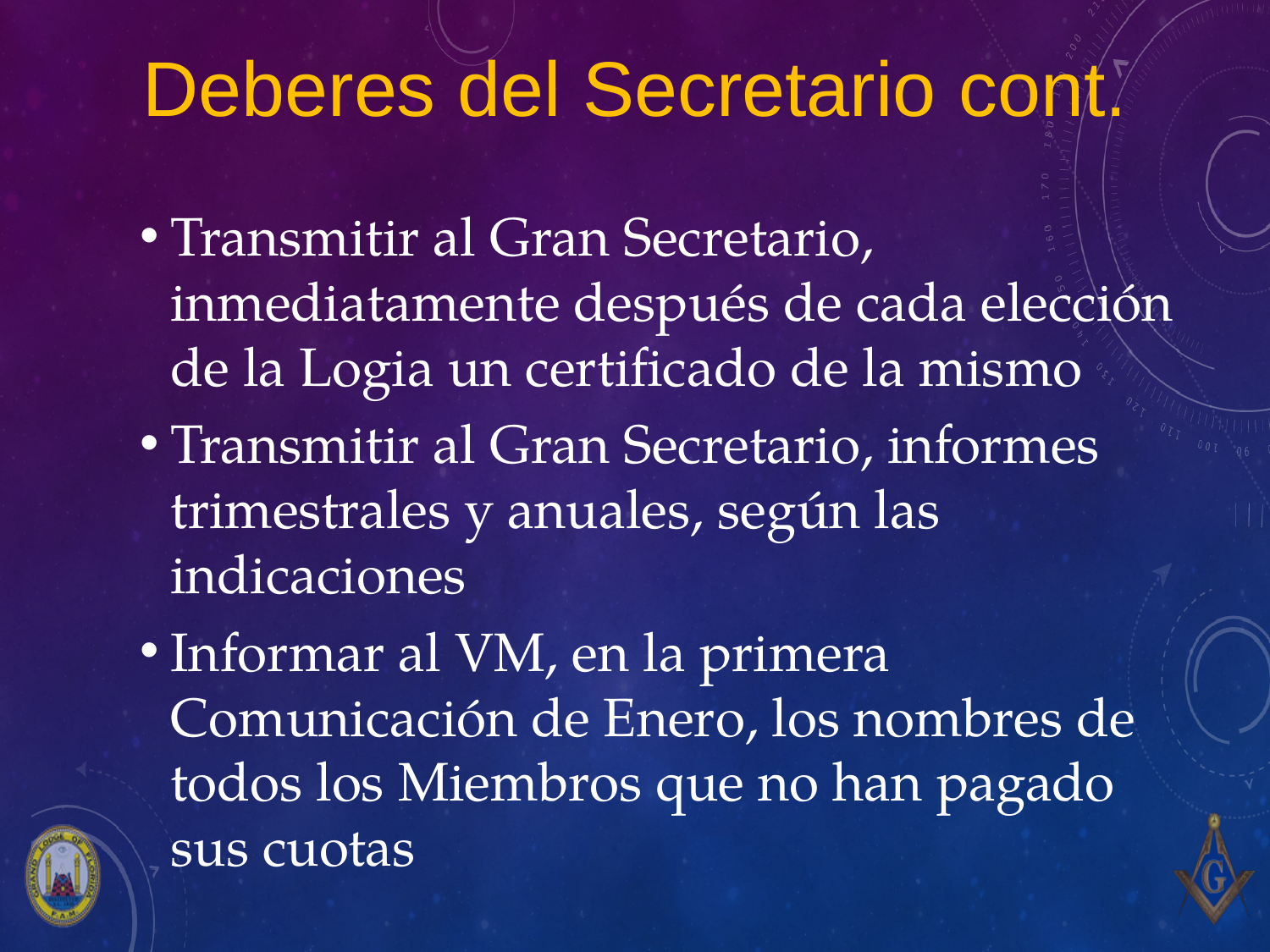

# Deberes del Secretario cont.
Transmitir al Gran Secretario, inmediatamente después de cada elección de la Logia un certificado de la mismo
Transmitir al Gran Secretario, informes trimestrales y anuales, según las indicaciones
Informar al VM, en la primera Comunicación de Enero, los nombres de todos los Miembros que no han pagado sus cuotas